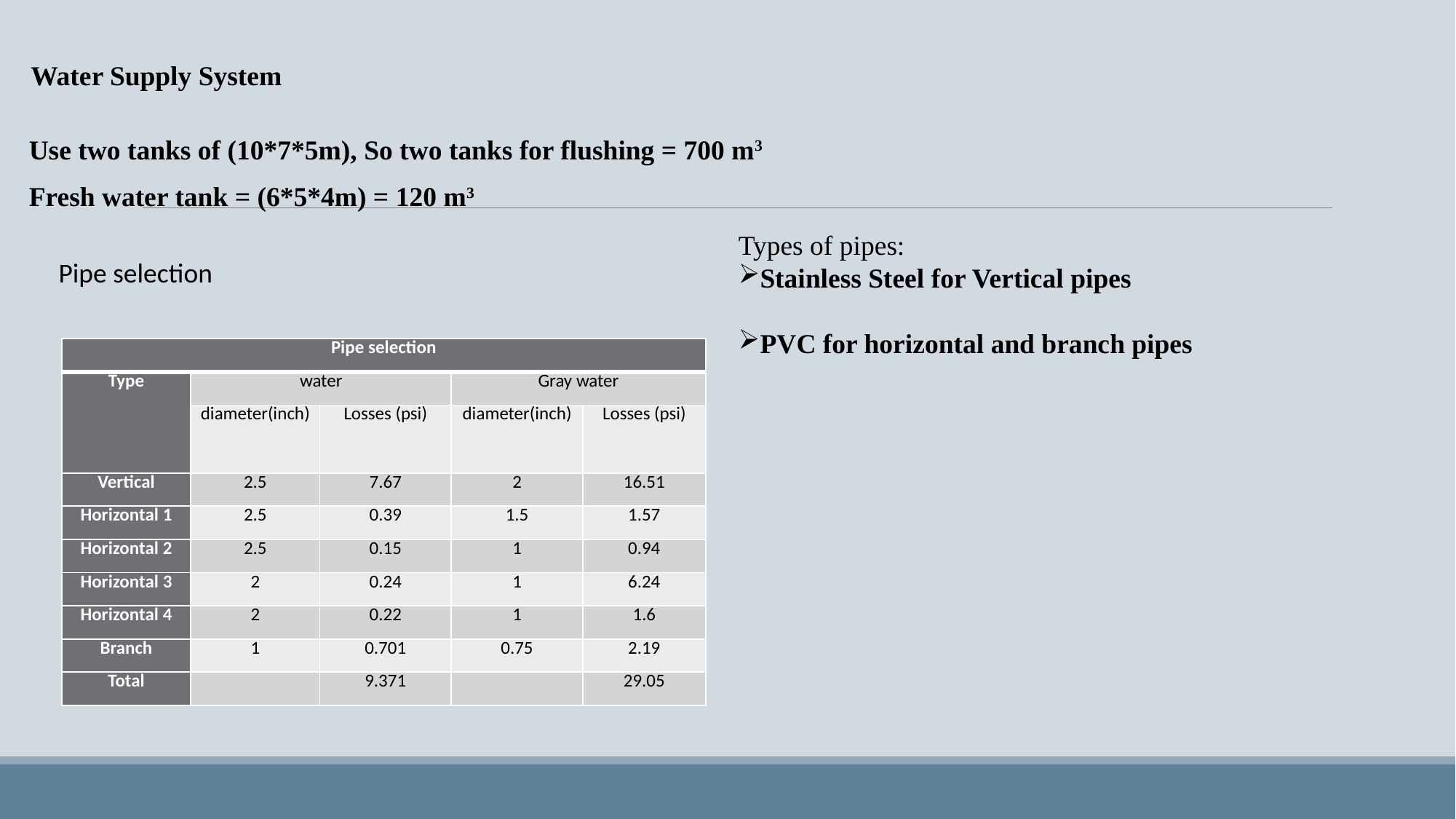

Water Supply System

Use two tanks of (10*7*5m), So two tanks for flushing = 700 m3
Fresh water tank = (6*5*4m) = 120 m3
Types of pipes:
Stainless Steel for Vertical pipes

PVC for horizontal and branch pipes
Pipe selection
| Pipe selection |  |  |  |  |
| --- | --- | --- | --- | --- |
| Type | water |  | Gray water |  |
|  | diameter(inch) | Losses (psi) | diameter(inch) | Losses (psi) |
| Vertical | 2.5 | 7.67 | 2 | 16.51 |
| Horizontal 1 | 2.5 | 0.39 | 1.5 | 1.57 |
| Horizontal 2 | 2.5 | 0.15 | 1 | 0.94 |
| Horizontal 3 | 2 | 0.24 | 1 | 6.24 |
| Horizontal 4 | 2 | 0.22 | 1 | 1.6 |
| Branch | 1 | 0.701 | 0.75 | 2.19 |
| Total |  | 9.371 |  | 29.05 |